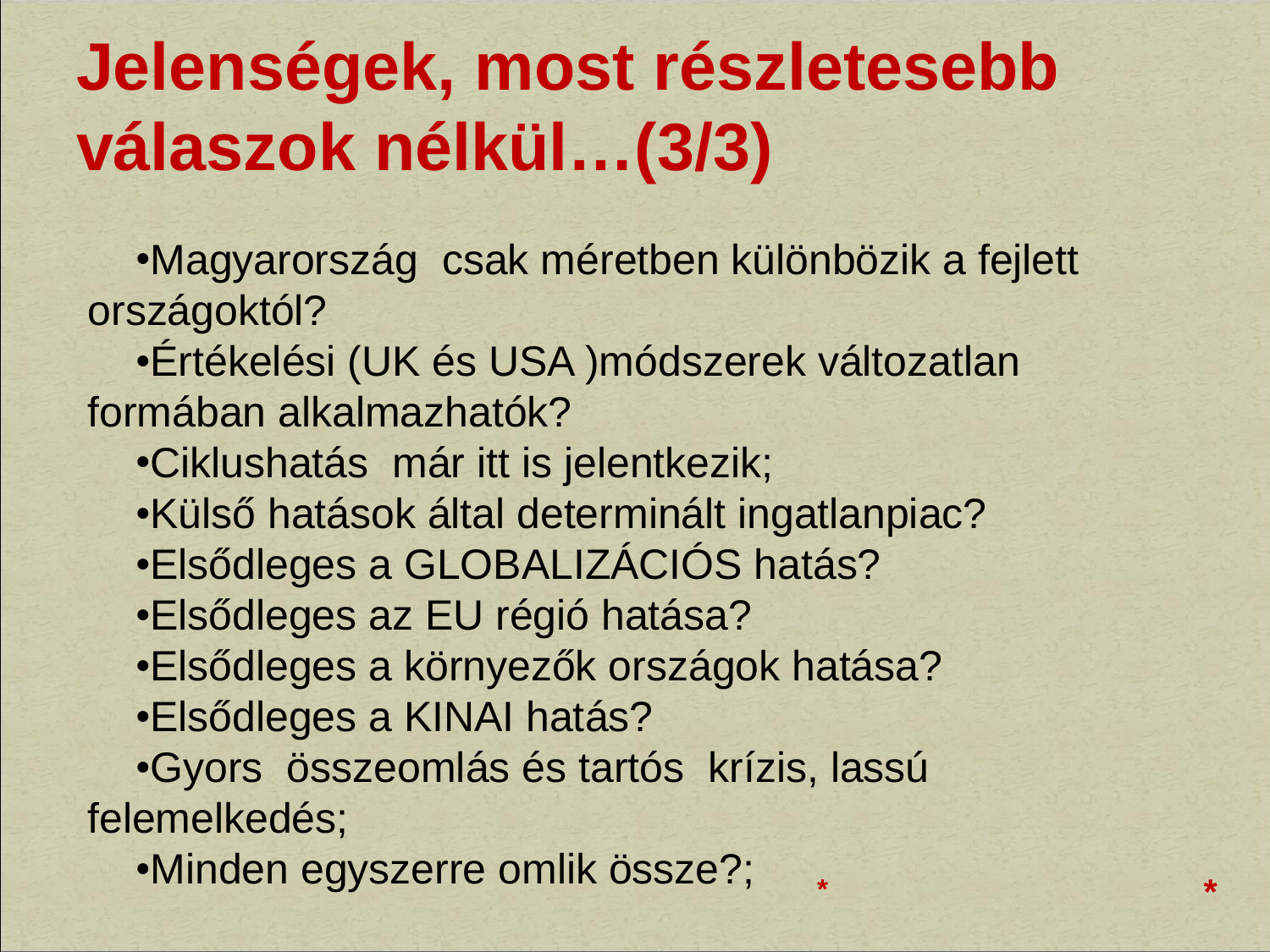

# Jelenségek, most részletesebb válaszok nélkül…(3/3)
Magyarország  csak méretben különbözik a fejlett országoktól?
Értékelési (UK és USA )módszerek változatlan formában alkalmazhatók?
Ciklushatás  már itt is jelentkezik;
Külső hatások által determinált ingatlanpiac?
Elsődleges a GLOBALIZÁCIÓS hatás?
Elsődleges az EU régió hatása?
Elsődleges a környezők országok hatása?
Elsődleges a KINAI hatás?
Gyors  összeomlás és tartós  krízis, lassú felemelkedés;
Minden egyszerre omlik össze?;
*

*